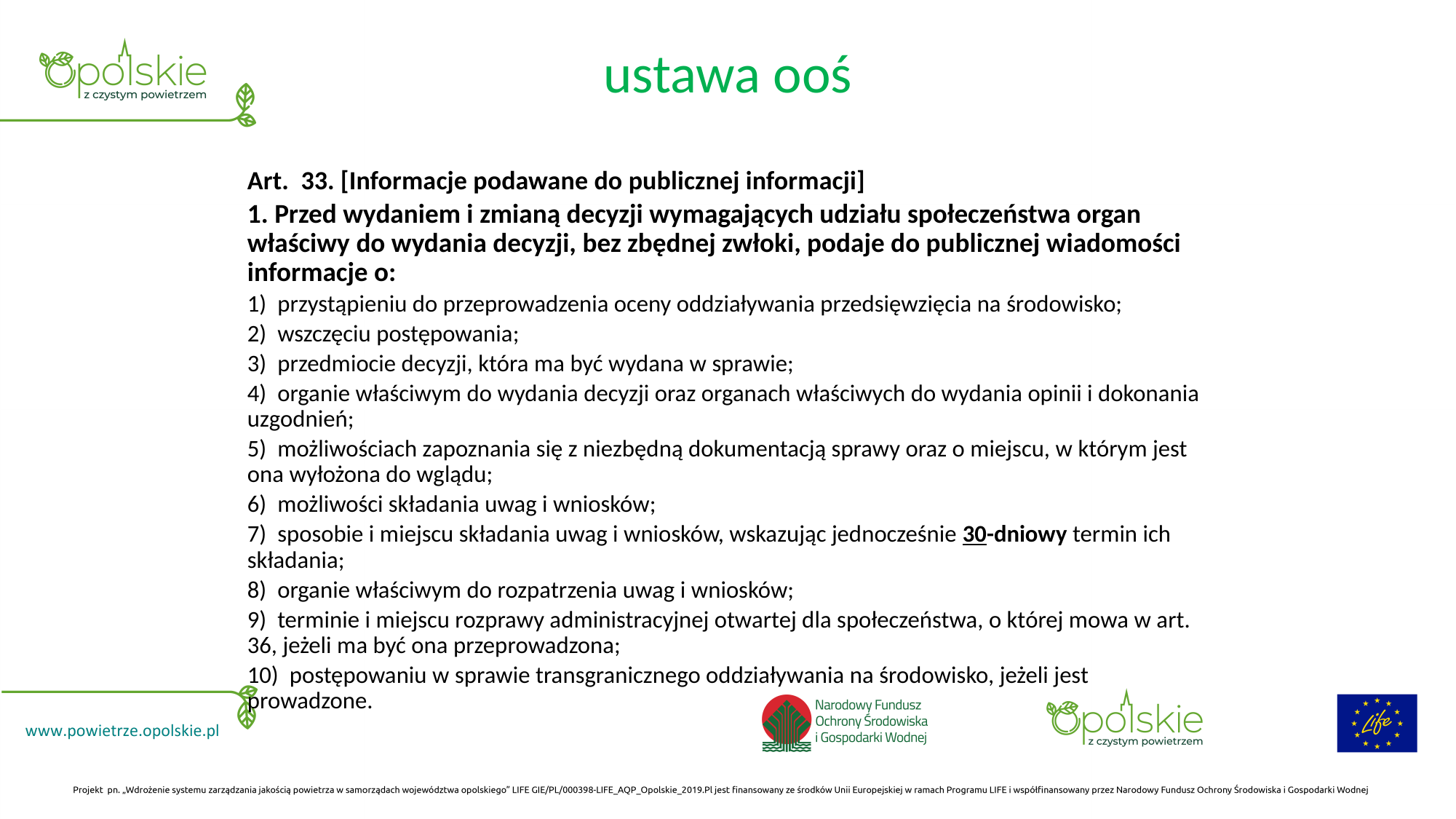

# ustawa ooś

Art.  33. [Informacje podawane do publicznej informacji]
1. Przed wydaniem i zmianą decyzji wymagających udziału społeczeństwa organ właściwy do wydania decyzji, bez zbędnej zwłoki, podaje do publicznej wiadomości informacje o:
1)  przystąpieniu do przeprowadzenia oceny oddziaływania przedsięwzięcia na środowisko;
2)  wszczęciu postępowania;
3)  przedmiocie decyzji, która ma być wydana w sprawie;
4)  organie właściwym do wydania decyzji oraz organach właściwych do wydania opinii i dokonania uzgodnień;
5)  możliwościach zapoznania się z niezbędną dokumentacją sprawy oraz o miejscu, w którym jest ona wyłożona do wglądu;
6)  możliwości składania uwag i wniosków;
7)  sposobie i miejscu składania uwag i wniosków, wskazując jednocześnie 30-dniowy termin ich składania;
8)  organie właściwym do rozpatrzenia uwag i wniosków;
9)  terminie i miejscu rozprawy administracyjnej otwartej dla społeczeństwa, o której mowa w art. 36, jeżeli ma być ona przeprowadzona;
10)  postępowaniu w sprawie transgranicznego oddziaływania na środowisko, jeżeli jest prowadzone.